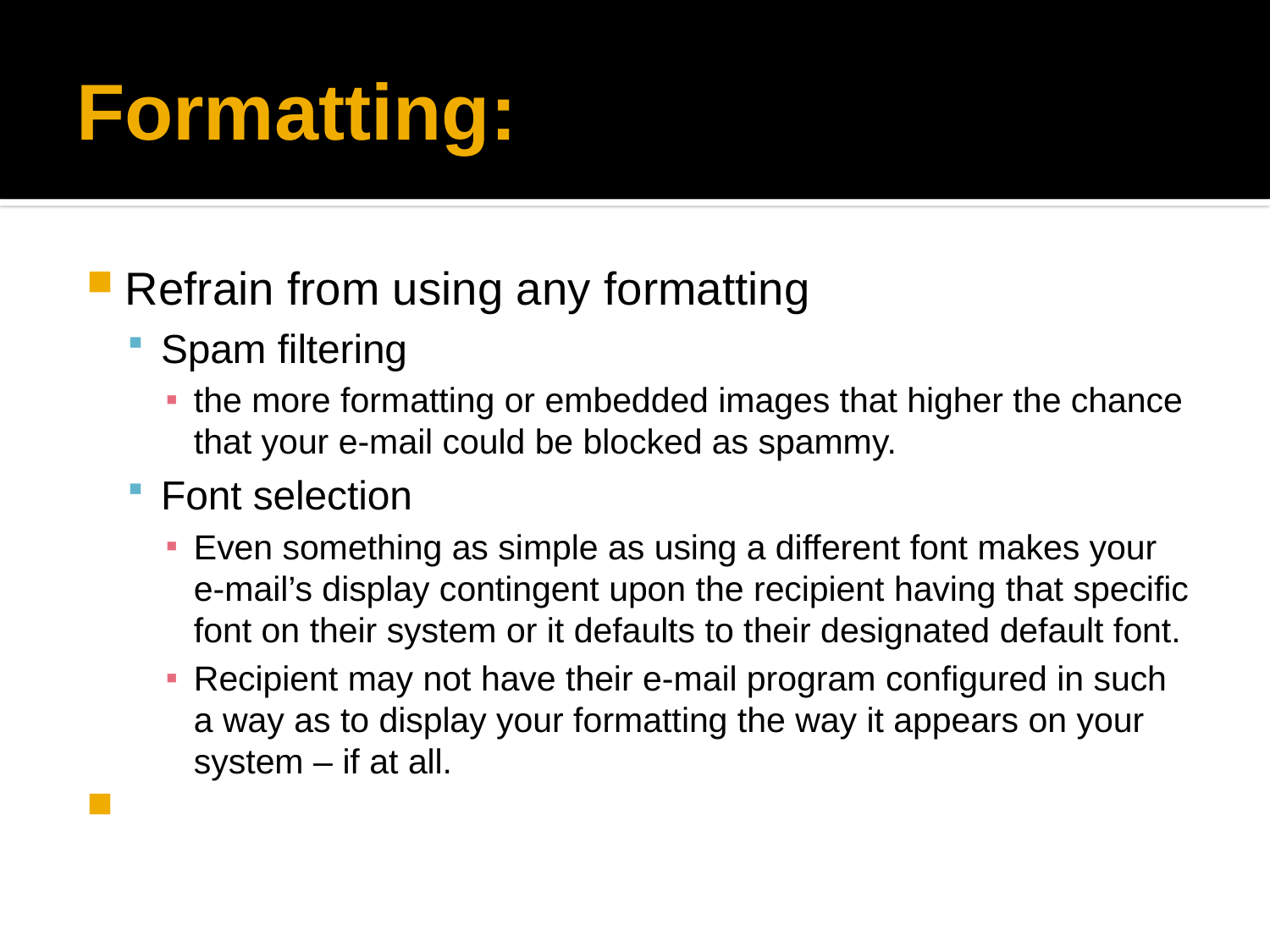

# Formatting:
Refrain from using any formatting
Spam filtering
the more formatting or embedded images that higher the chance that your e-mail could be blocked as spammy.
Font selection
Even something as simple as using a different font makes your e-mail’s display contingent upon the recipient having that specific font on their system or it defaults to their designated default font.
Recipient may not have their e-mail program configured in such a way as to display your formatting the way it appears on your system – if at all.